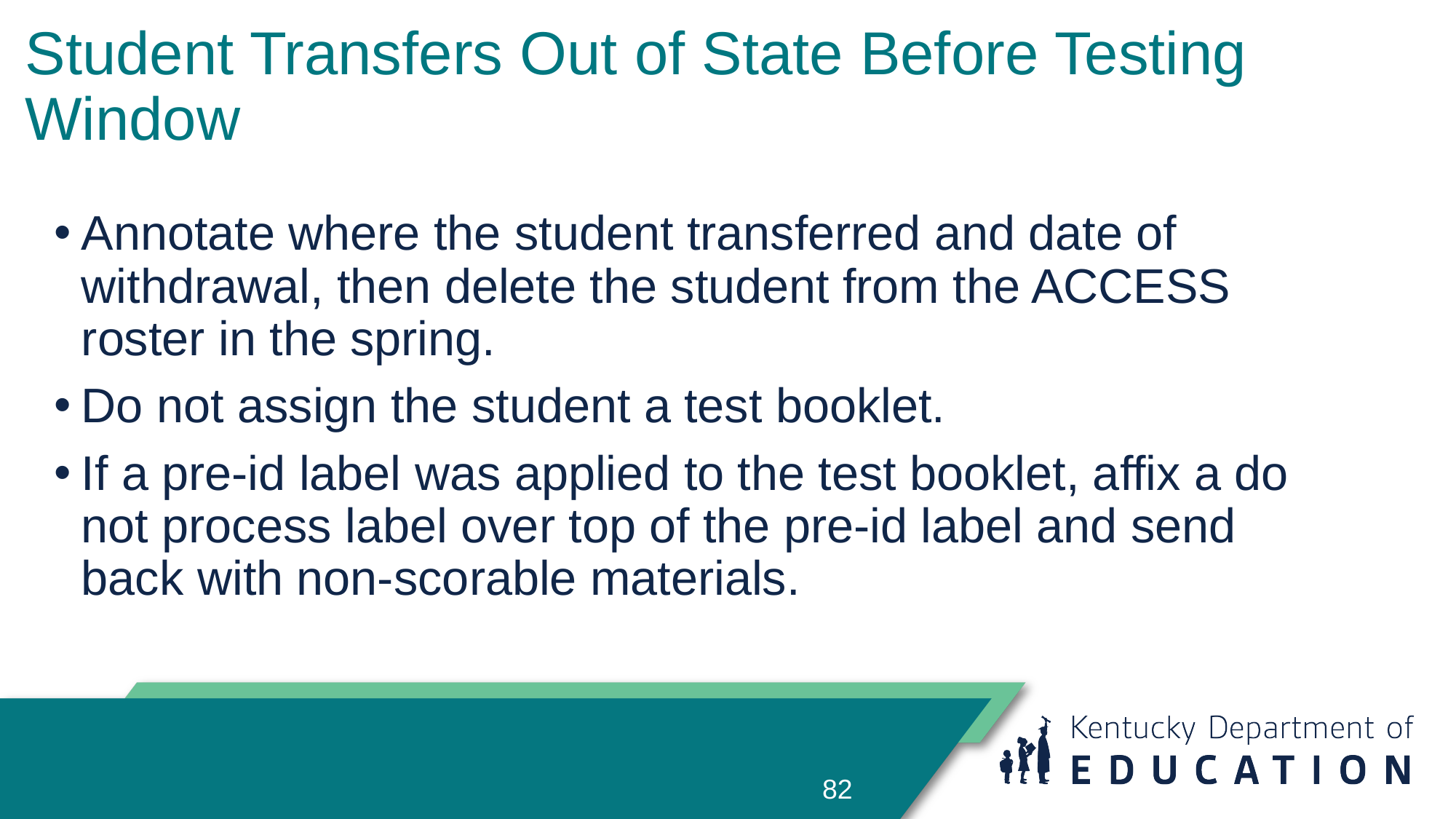

# Student Transfers Out of State Before Testing Window
Annotate where the student transferred and date of withdrawal, then delete the student from the ACCESS roster in the spring.
Do not assign the student a test booklet.
If a pre-id label was applied to the test booklet, affix a do not process label over top of the pre-id label and send back with non-scorable materials.
82